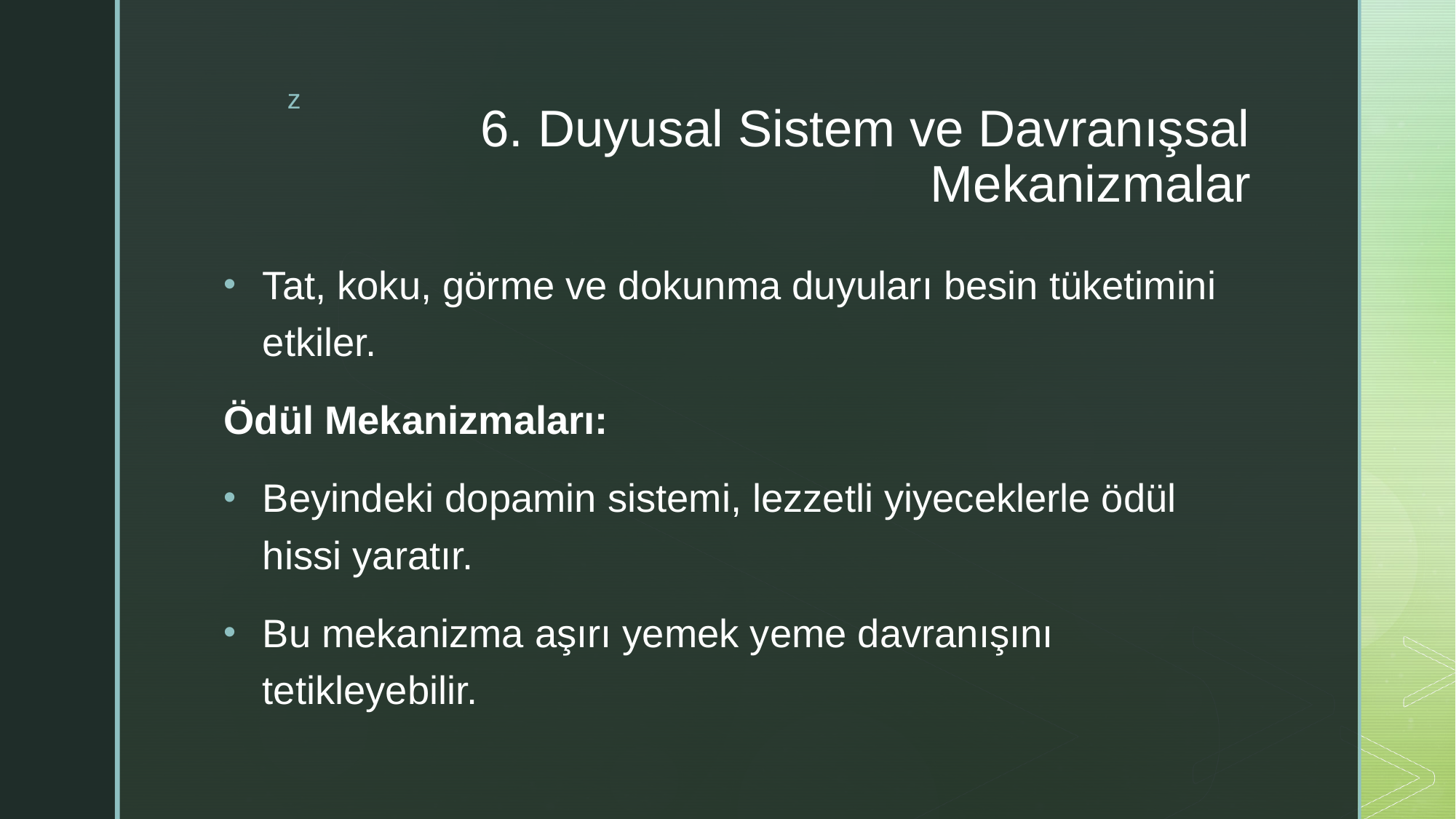

# 6. Duyusal Sistem ve Davranışsal Mekanizmalar
Tat, koku, görme ve dokunma duyuları besin tüketimini etkiler.
Ödül Mekanizmaları:
Beyindeki dopamin sistemi, lezzetli yiyeceklerle ödül hissi yaratır.
Bu mekanizma aşırı yemek yeme davranışını tetikleyebilir.